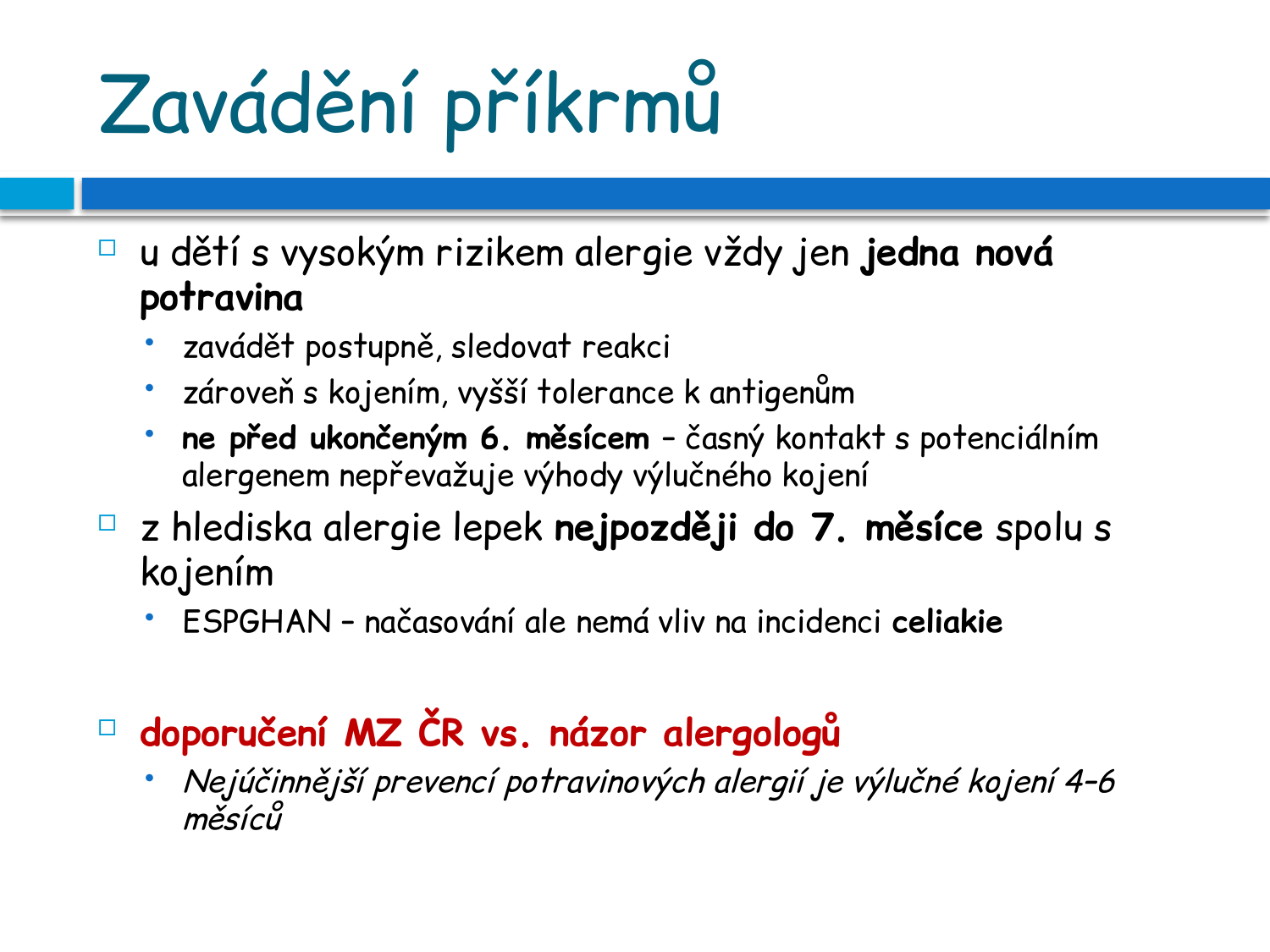

# Zavádění příkrmů
u dětí s vysokým rizikem alergie vždy jen jedna nová potravina
zavádět postupně, sledovat reakci
zároveň s kojením, vyšší tolerance k antigenům
ne před ukončeným 6. měsícem – časný kontakt s potenciálním alergenem nepřevažuje výhody výlučného kojení
z hlediska alergie lepek nejpozději do 7. měsíce spolu s kojením
ESPGHAN – načasování ale nemá vliv na incidenci celiakie

doporučení MZ ČR vs. názor alergologů
Nejúčinnější prevencí potravinových alergií je výlučné kojení 4–6 měsíců